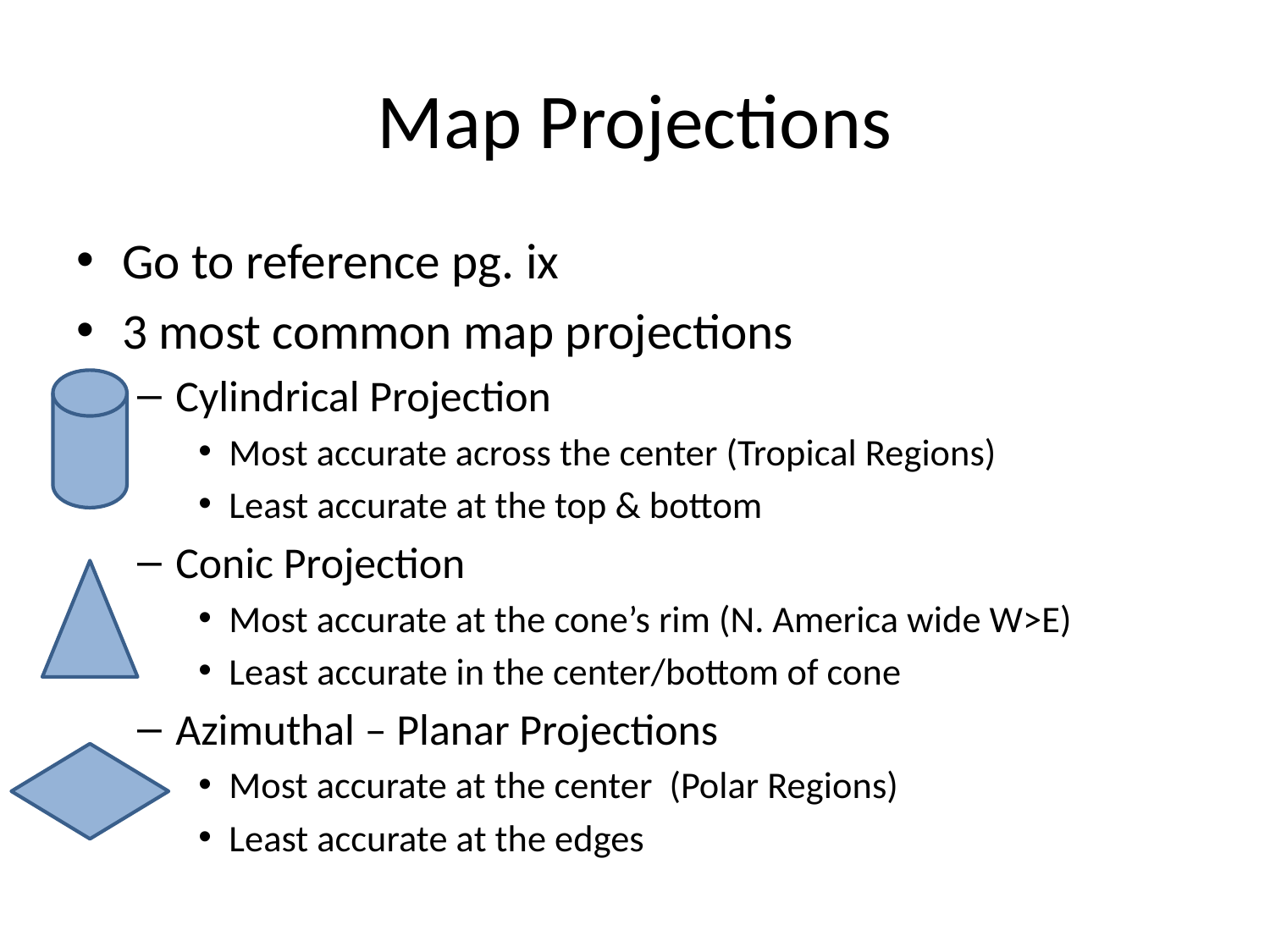

# Map Projections
Go to reference pg. ix
3 most common map projections
Cylindrical Projection
Most accurate across the center (Tropical Regions)
Least accurate at the top & bottom
Conic Projection
Most accurate at the cone’s rim (N. America wide W>E)
Least accurate in the center/bottom of cone
Azimuthal – Planar Projections
Most accurate at the center  (Polar Regions)
Least accurate at the edges